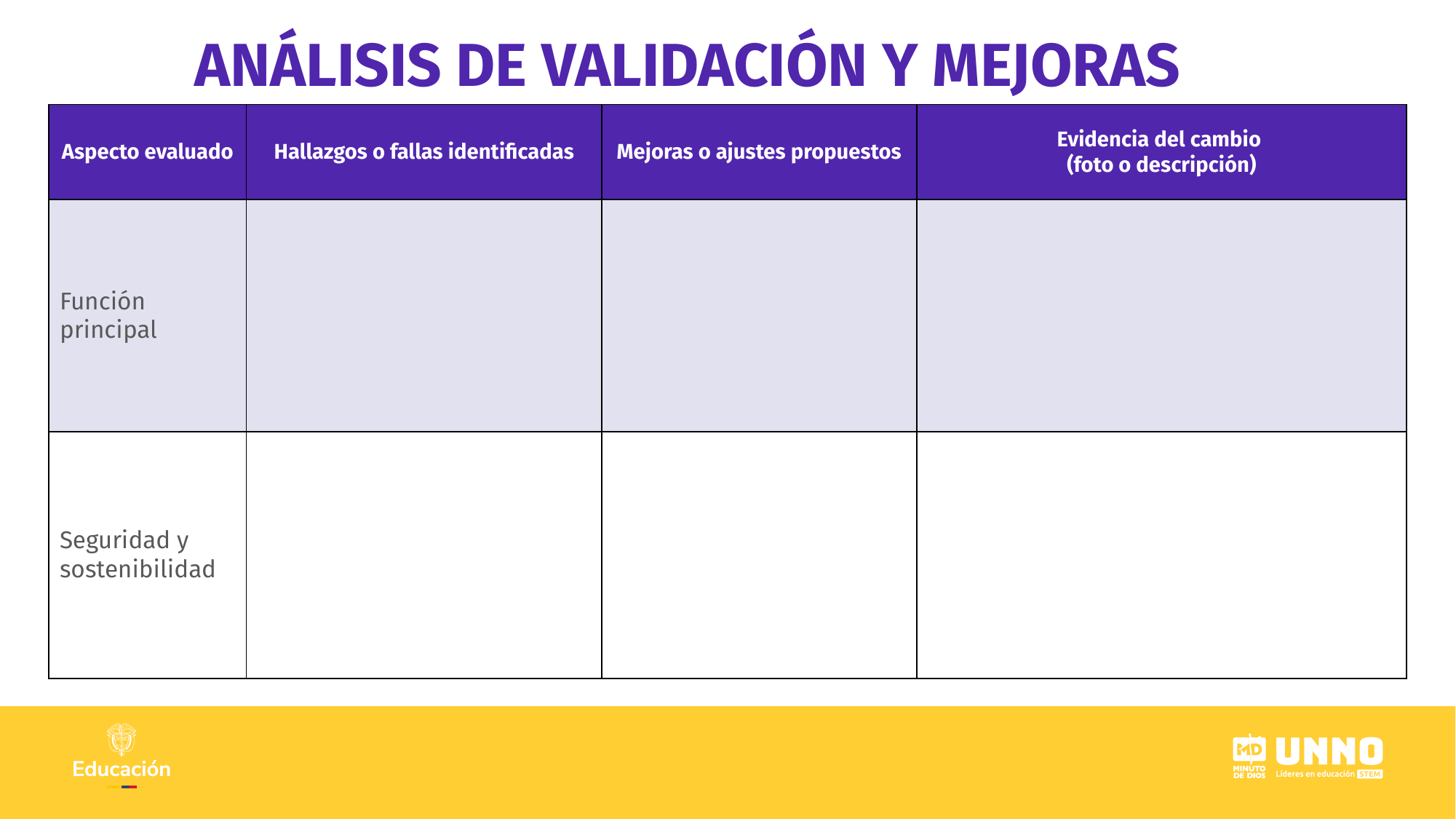

ANÁLISIS DE VALIDACIÓN Y MEJORAS
| Aspecto evaluado | Hallazgos o fallas identificadas | Mejoras o ajustes propuestos | Evidencia del cambio (foto o descripción) |
| --- | --- | --- | --- |
| Función principal |  |  |  |
| Seguridad y sostenibilidad |  |  |  |